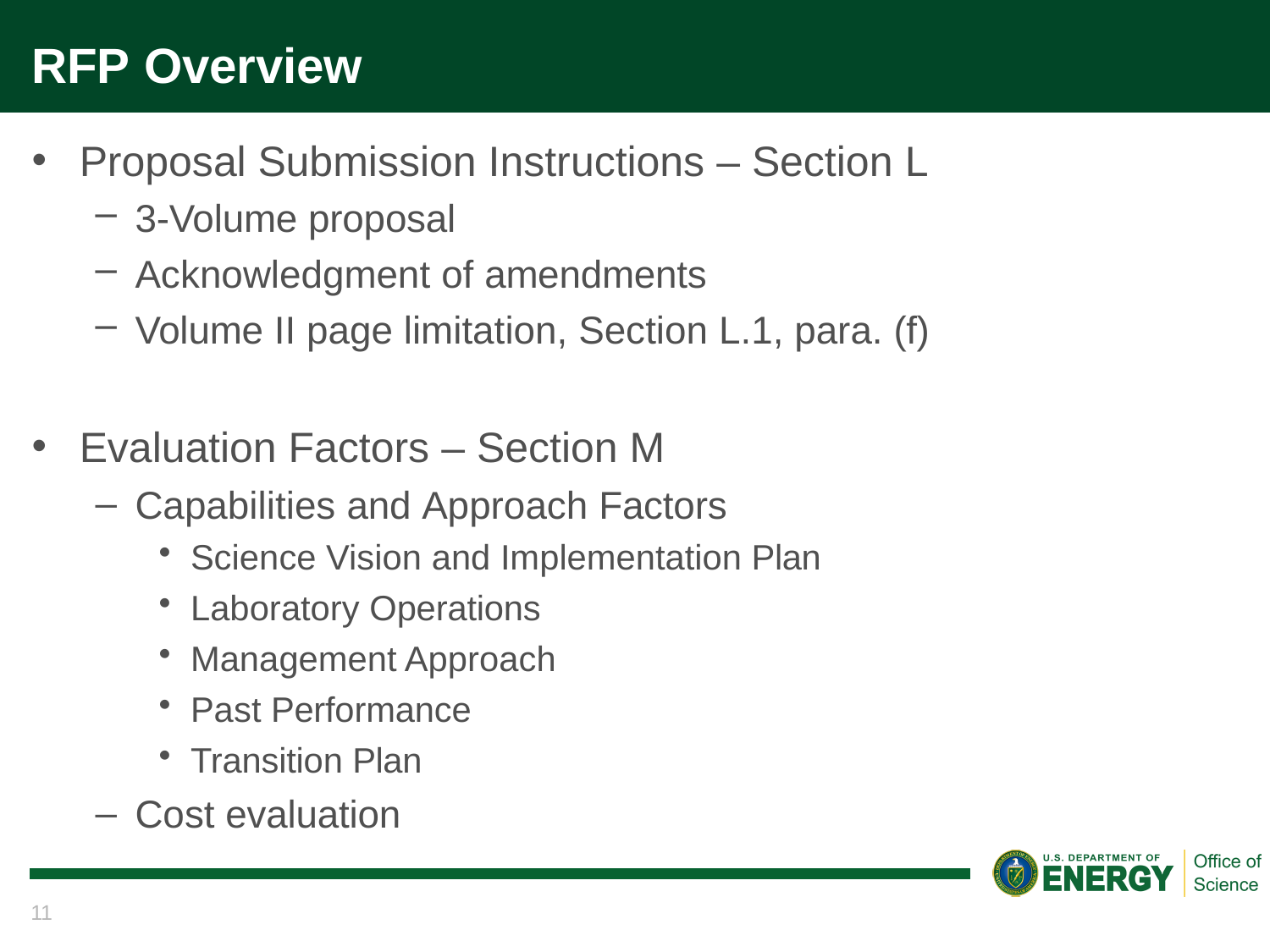

# RFP Overview
Proposal Submission Instructions – Section L
3-Volume proposal
Acknowledgment of amendments
Volume II page limitation, Section L.1, para. (f)

Evaluation Factors – Section M
Capabilities and Approach Factors
Science Vision and Implementation Plan
Laboratory Operations
Management Approach
Past Performance
Transition Plan
Cost evaluation
11